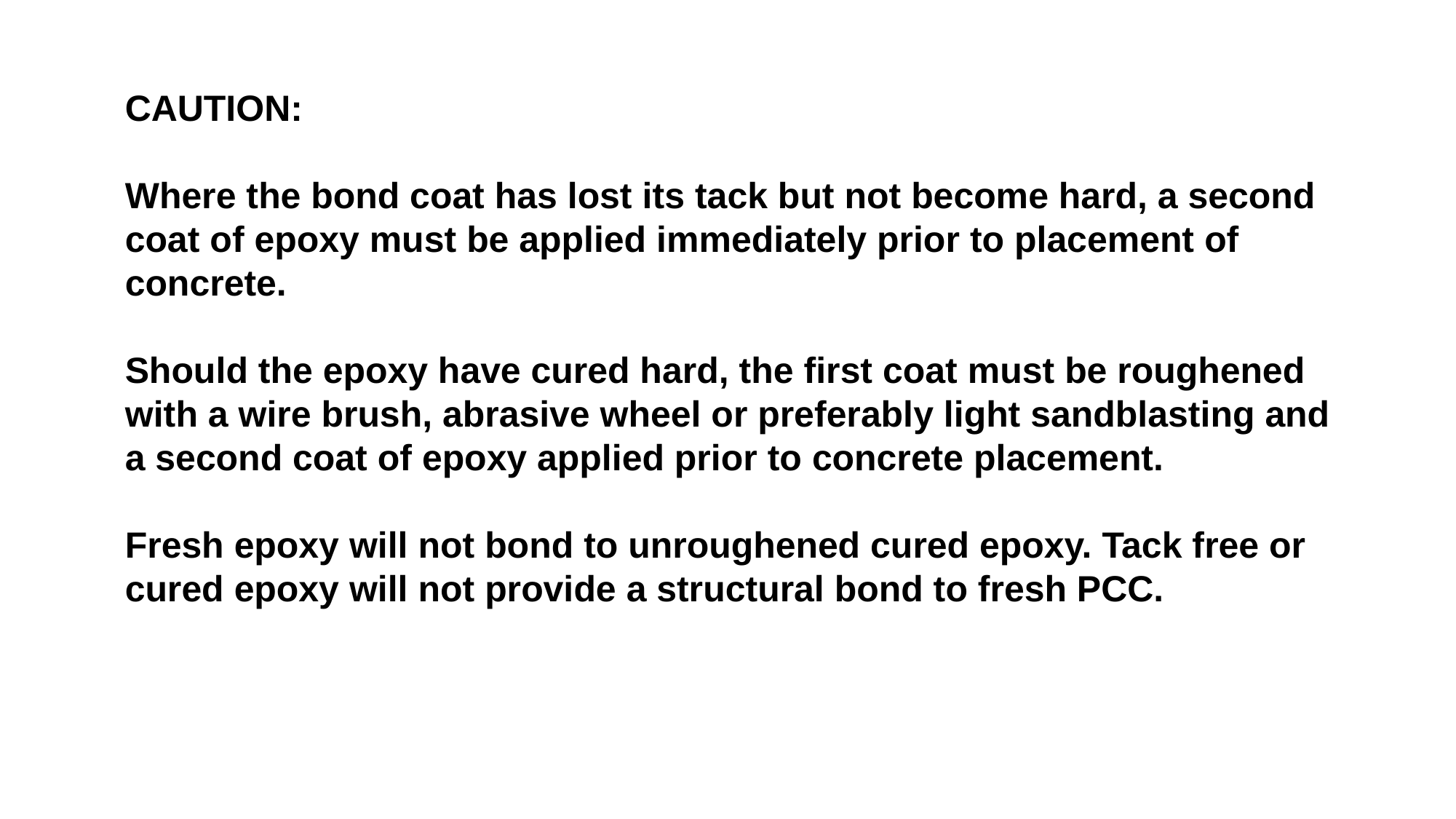

CAUTION:

Where the bond coat has lost its tack but not become hard, a second coat of epoxy must be applied immediately prior to placement of concrete.

Should the epoxy have cured hard, the first coat must be roughened with a wire brush, abrasive wheel or preferably light sandblasting and a second coat of epoxy applied prior to concrete placement.

Fresh epoxy will not bond to unroughened cured epoxy. Tack free or cured epoxy will not provide a structural bond to fresh PCC.